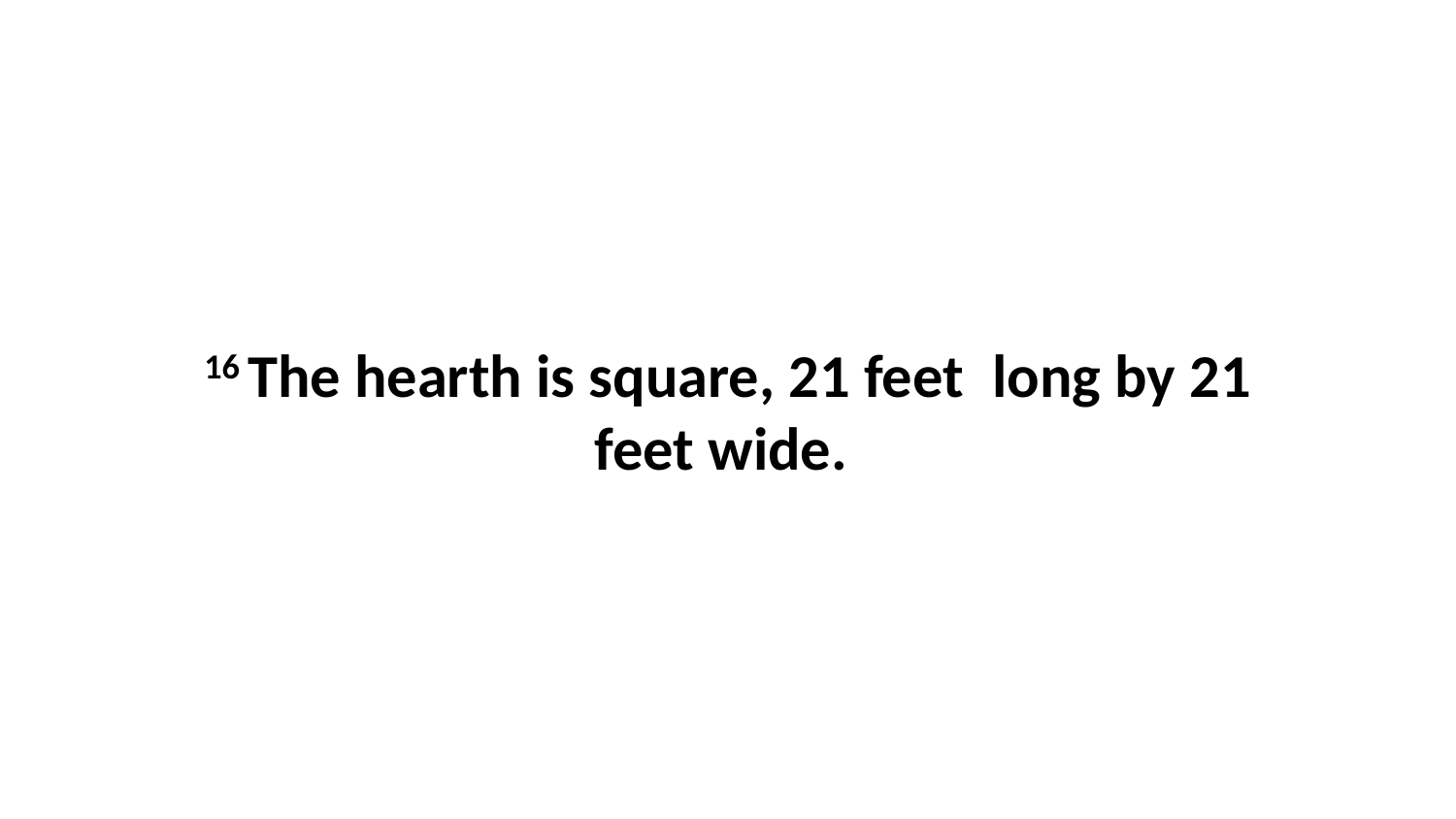

16 The hearth is square, 21 feet  long by 21 feet wide.